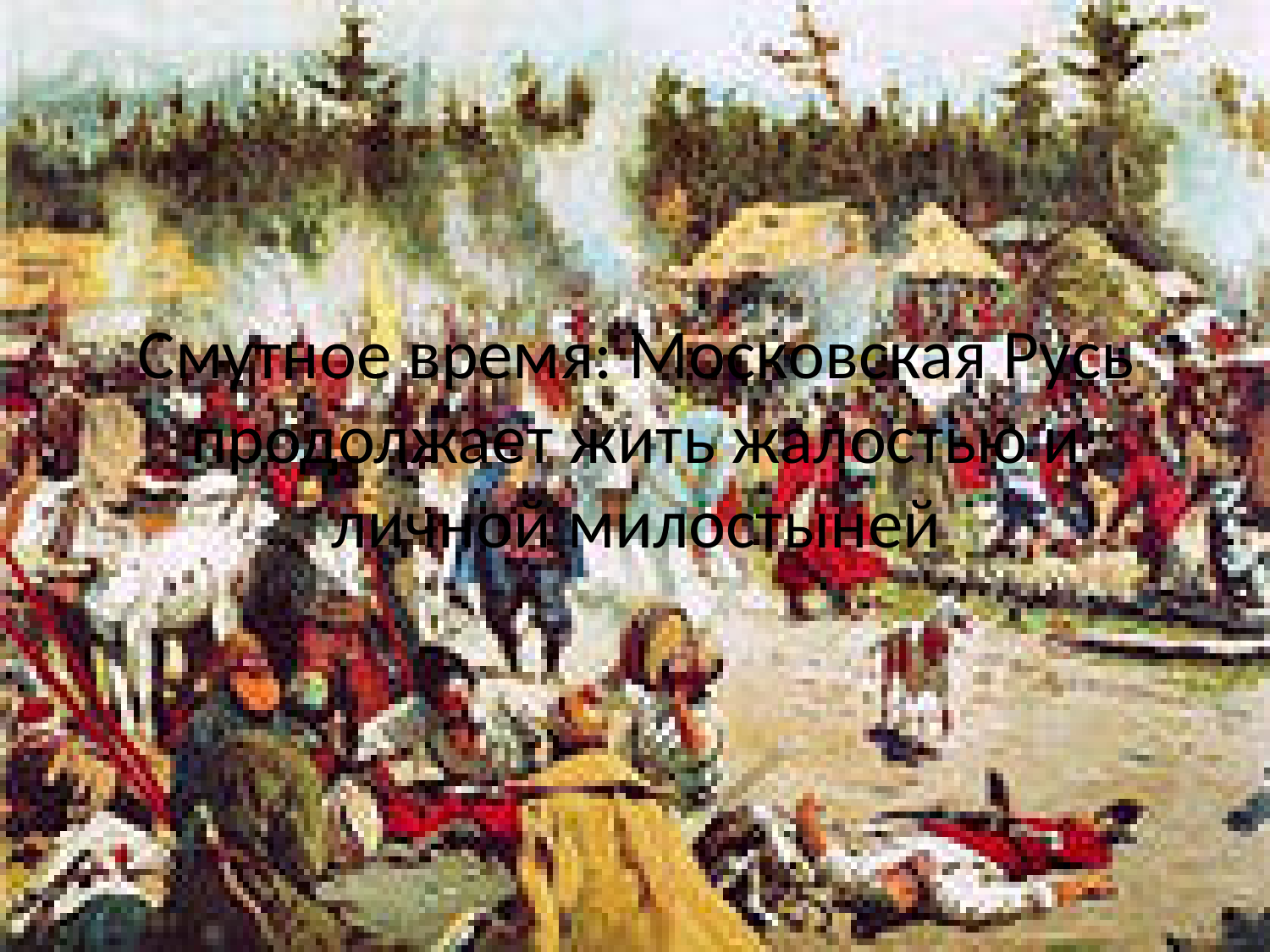

# Смутное время: Московская Русь продолжает жить жалостью и личной милостыней